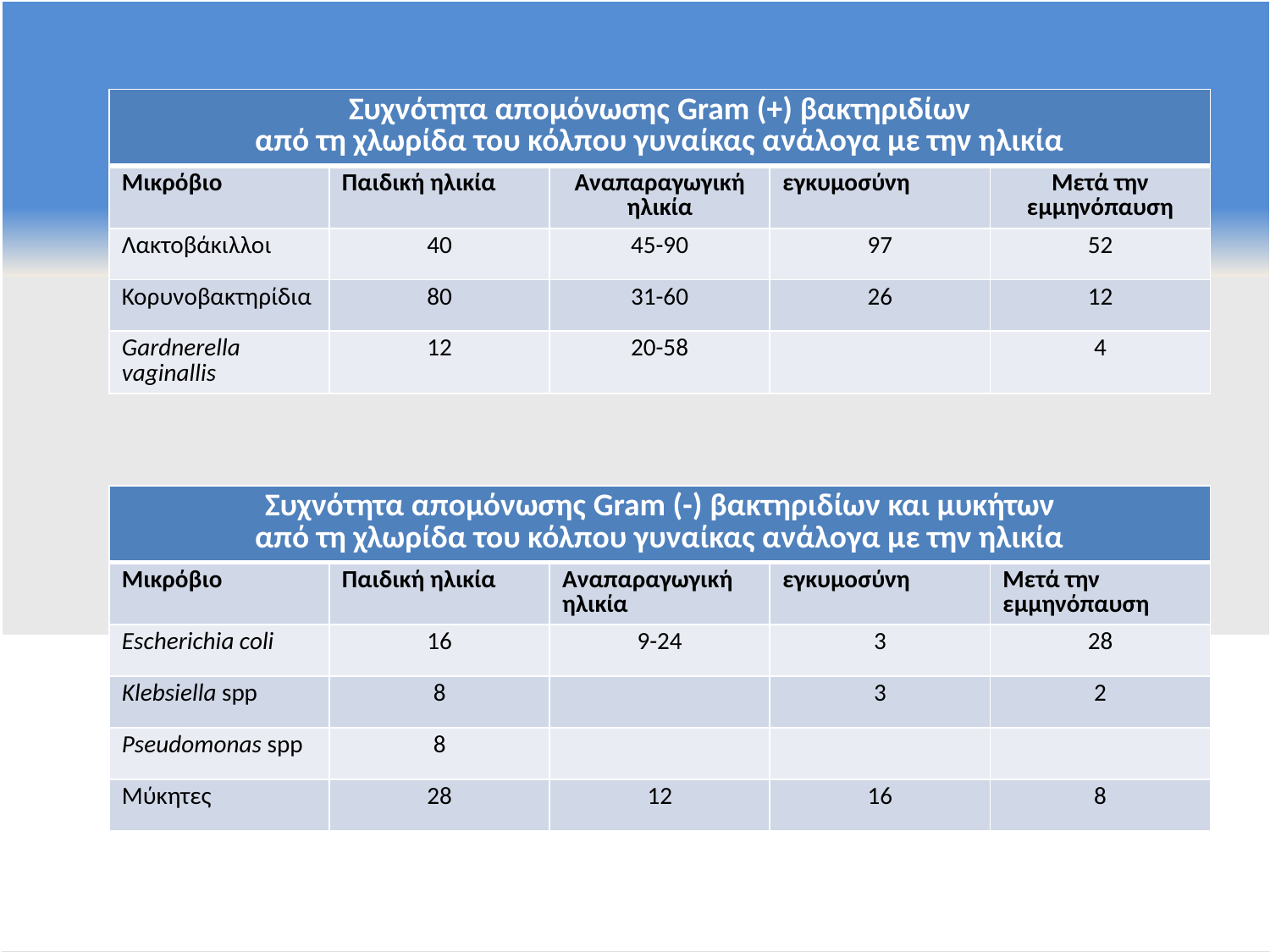

| Συχνότητα απομόνωσης Gram (+) βακτηριδίων από τη χλωρίδα του κόλπου γυναίκας ανάλογα με την ηλικία |  |  |  |  |
| --- | --- | --- | --- | --- |
| Μικρόβιο | Παιδική ηλικία | Αναπαραγωγική ηλικία | εγκυμοσύνη | Μετά την εμμηνόπαυση |
| Λακτοβάκιλλοι | 40 | 45-90 | 97 | 52 |
| Κορυνοβακτηρίδια | 80 | 31-60 | 26 | 12 |
| Gardnerella vaginallis | 12 | 20-58 |  | 4 |
| Συχνότητα απομόνωσης Gram (-) βακτηριδίων και μυκήτων από τη χλωρίδα του κόλπου γυναίκας ανάλογα με την ηλικία |  |  |  |  |
| --- | --- | --- | --- | --- |
| Μικρόβιο | Παιδική ηλικία | Αναπαραγωγική ηλικία | εγκυμοσύνη | Μετά την εμμηνόπαυση |
| Escherichia coli | 16 | 9-24 | 3 | 28 |
| Klebsiella spp | 8 |  | 3 | 2 |
| Pseudomonas spp | 8 |  |  |  |
| Μύκητες | 28 | 12 | 16 | 8 |